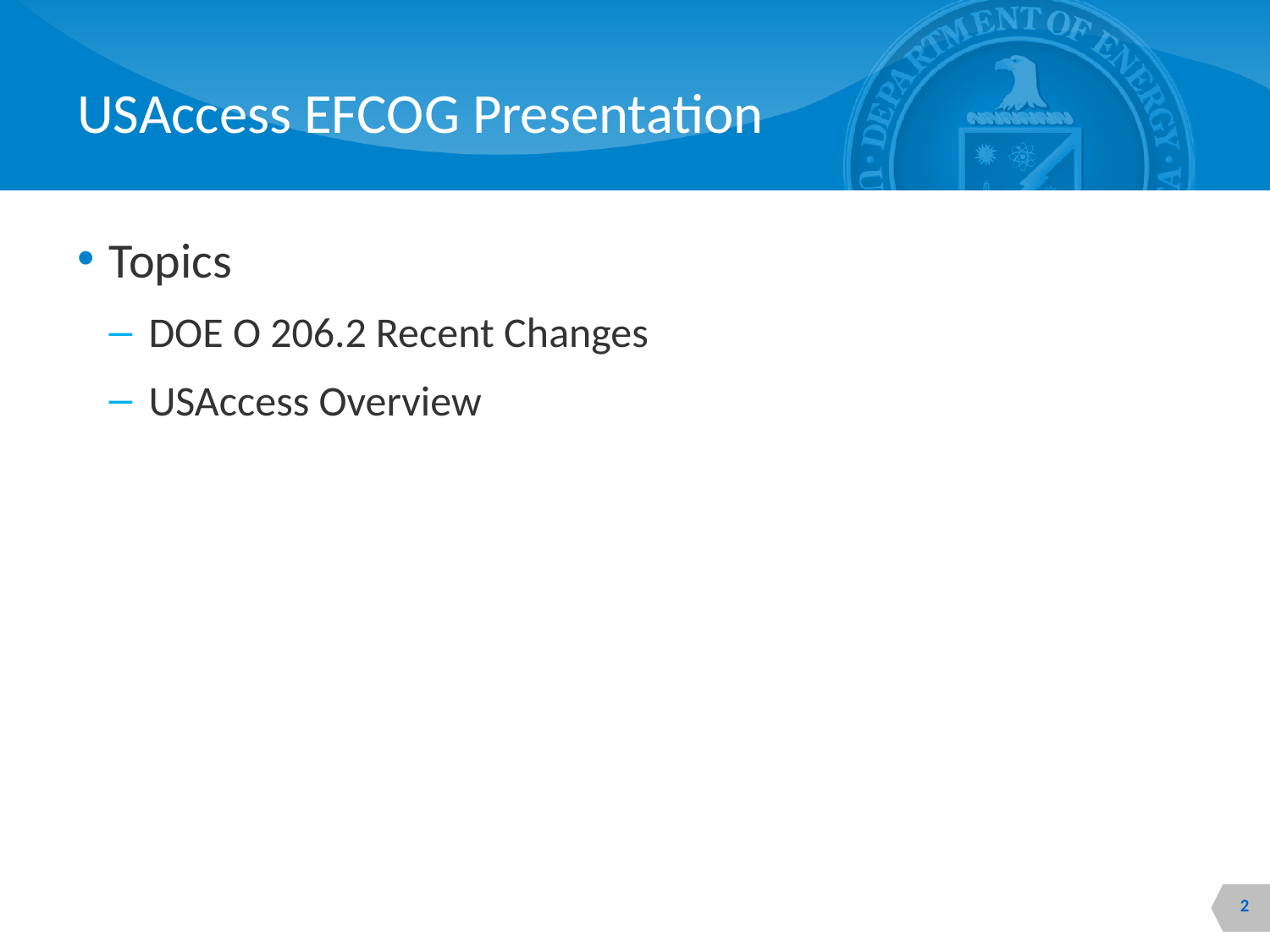

# USAccess EFCOG Presentation
Topics
DOE O 206.2 Recent Changes
USAccess Overview